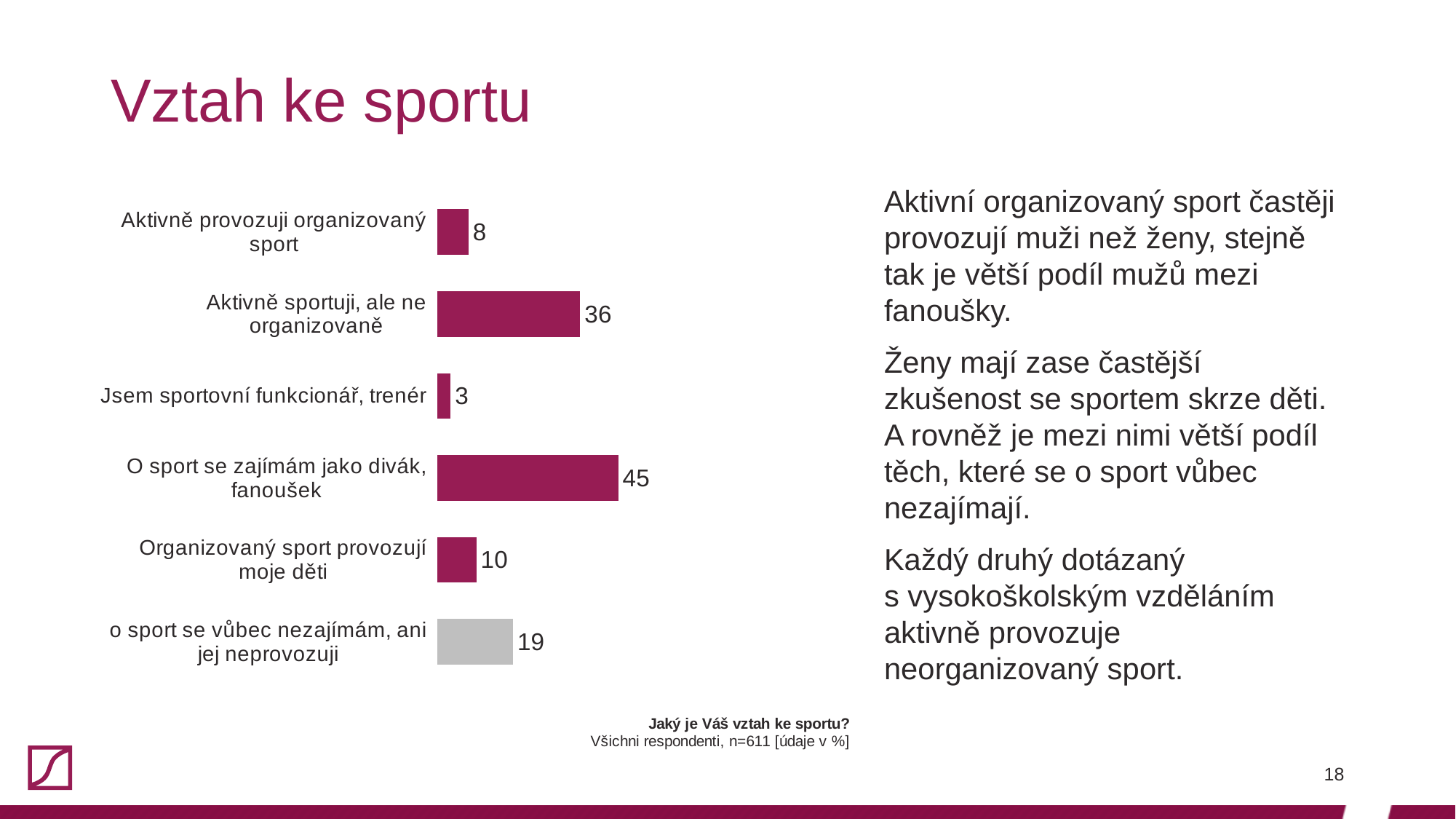

# Vztah ke sportu

### Chart

| Category |  |
|---|---|
| Aktivně provozuji organizovaný sport | 7.6923076923076925 |
| Aktivně sportuji, ale ne organizovaně | 35.51554828150573 |
| Jsem sportovní funkcionář, trenér | 3.273322422258593 |
| O sport se zajímám jako divák, fanoušek | 45.00818330605565 |
| Organizovaný sport provozují moje děti | 9.656301145662848 |
| o sport se vůbec nezajímám, ani jej neprovozuji | 18.821603927986907 |
Aktivní organizovaný sport častěji provozují muži než ženy, stejně tak je větší podíl mužů mezi fanoušky.
Ženy mají zase častější zkušenost se sportem skrze děti.  A rovněž je mezi nimi větší podíl těch, které se o sport vůbec nezajímají.
Každý druhý dotázaný
s vysokoškolským vzděláním aktivně provozuje neorganizovaný sport.
18